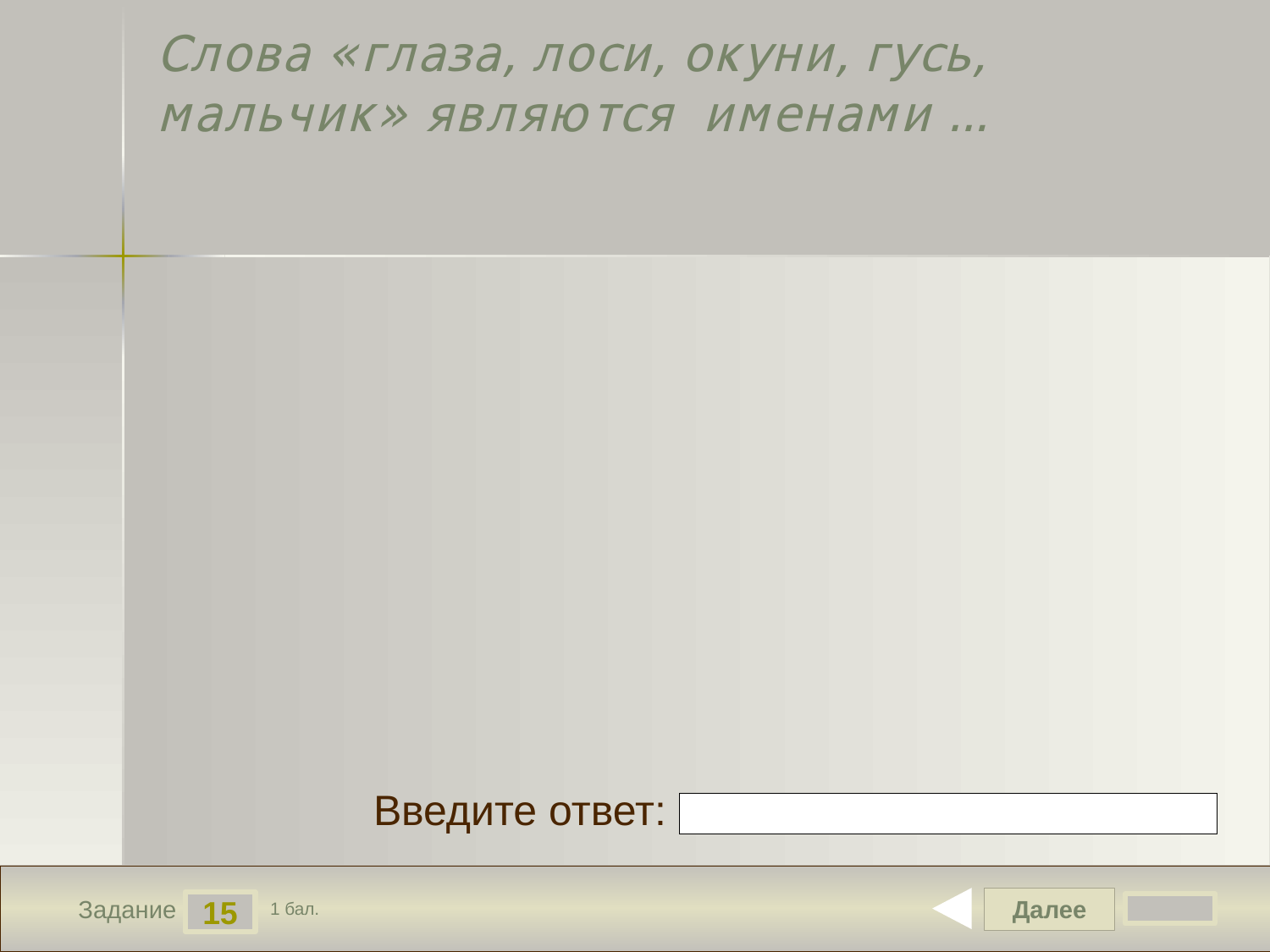

# Слова «глаза, лоси, окуни, гусь, мальчик» являются  именами …

Введите ответ:

Далее

15
Задание

1 бал.